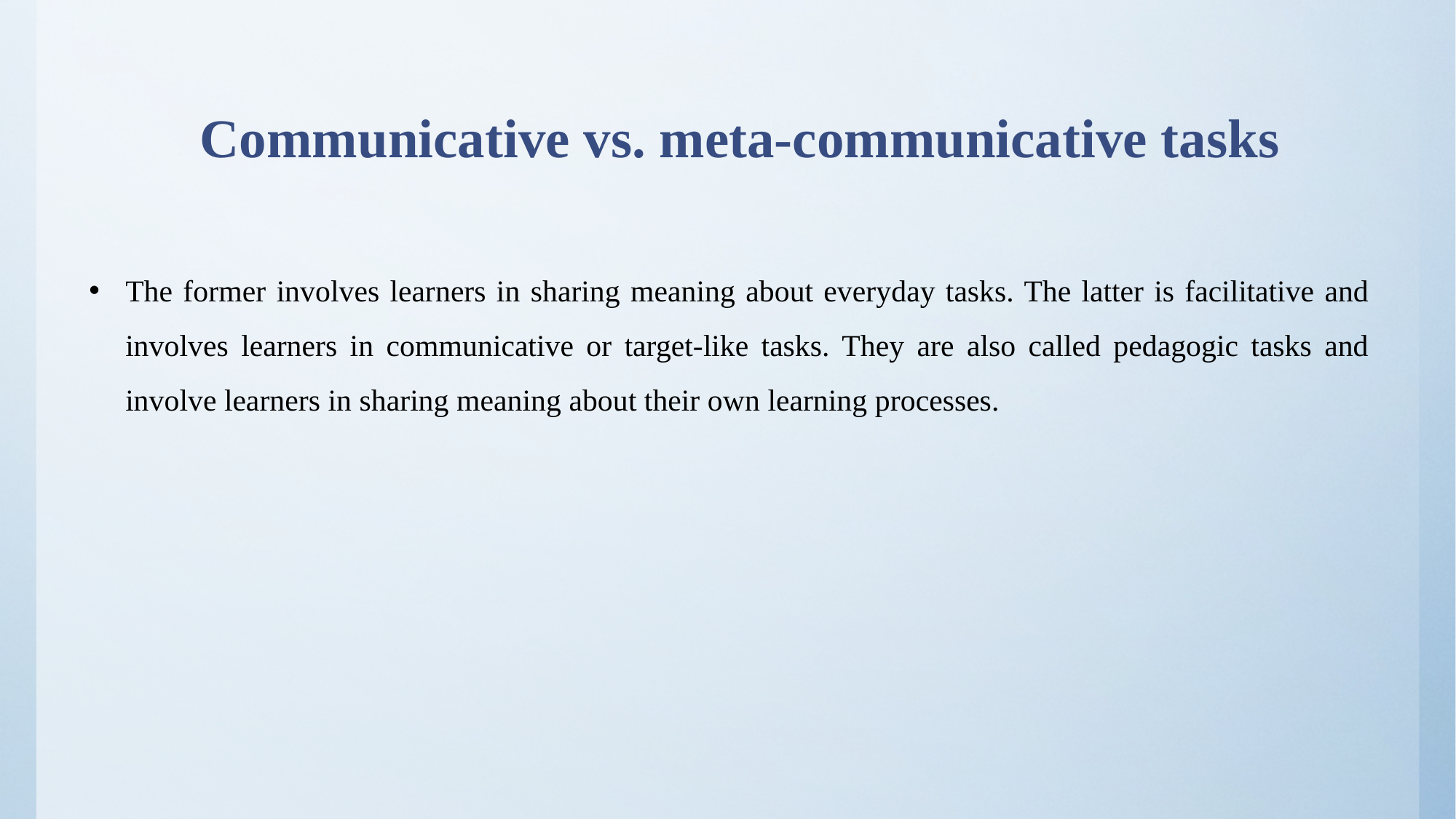

# Communicative vs. meta-communicative tasks
The former involves learners in sharing meaning about everyday tasks. The latter is facilitative and involves learners in communicative or target-like tasks. They are also called pedagogic tasks and involve learners in sharing meaning about their own learning processes.